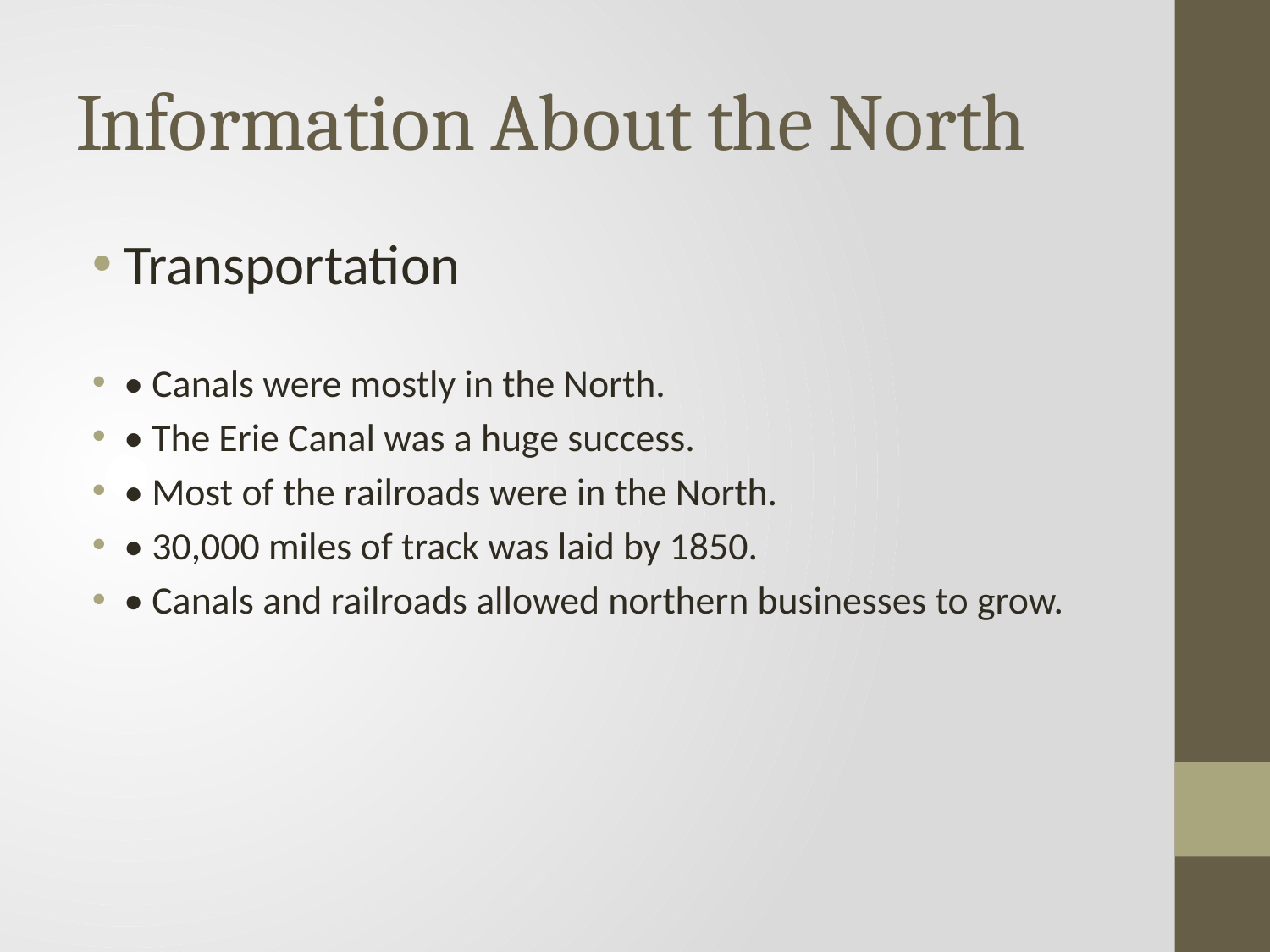

# Information About the North
Transportation

• Canals were mostly in the North.
• The Erie Canal was a huge success.
• Most of the railroads were in the North.
• 30,000 miles of track was laid by 1850.
• Canals and railroads allowed northern businesses to grow.